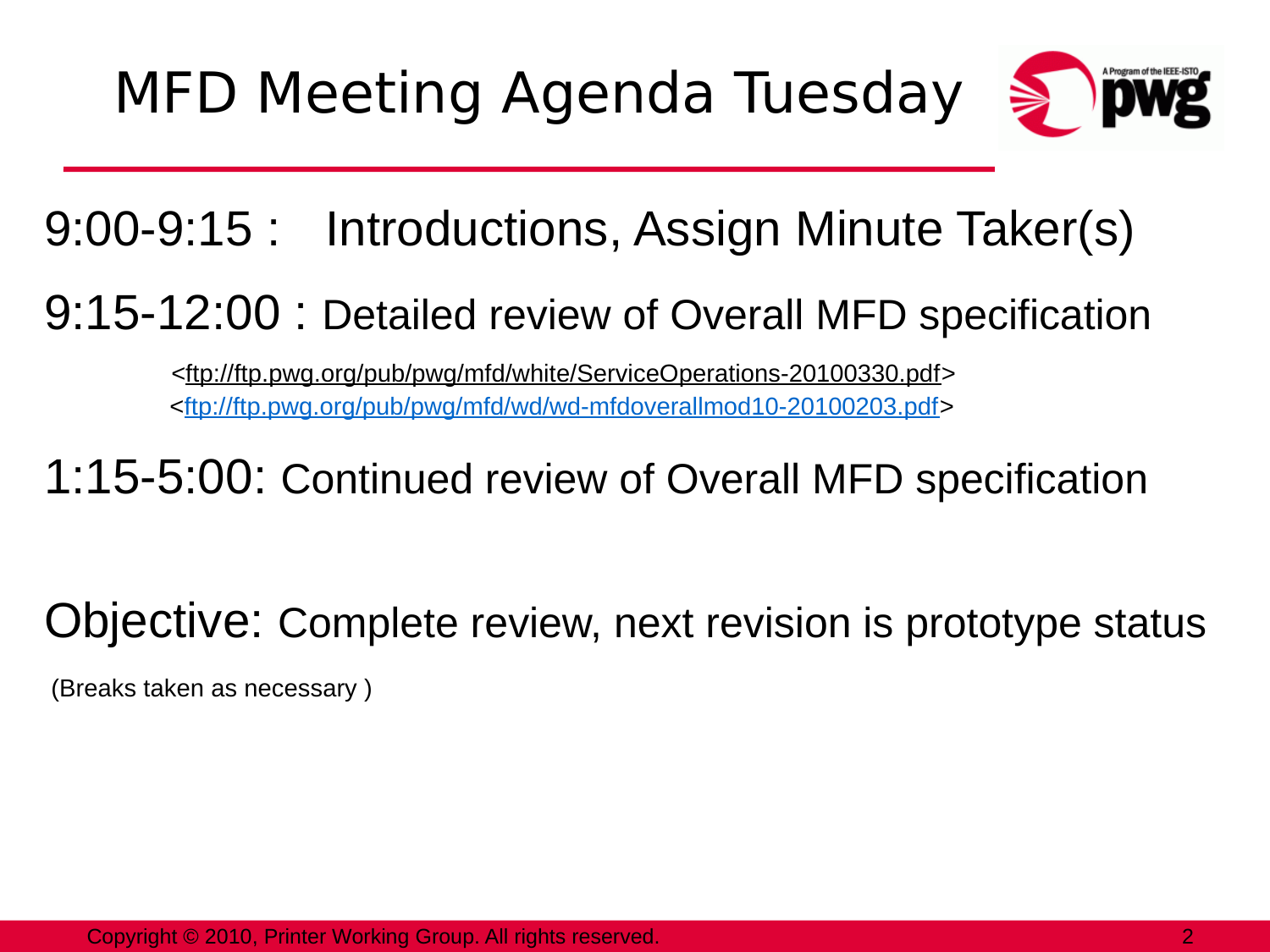

# MFD Meeting Agenda Tuesday
9:00-9:15 :	  Introductions, Assign Minute Taker(s)
9:15-12:00 : Detailed review of Overall MFD specification
	<ftp://ftp.pwg.org/pub/pwg/mfd/white/ServiceOperations-20100330.pdf>
                  <ftp://ftp.pwg.org/pub/pwg/mfd/wd/wd-mfdoverallmod10-20100203.pdf>
1:15-5:00: Continued review of Overall MFD specification
Objective: Complete review, next revision is prototype status
 (Breaks taken as necessary )

Copyright © 2010, Printer Working Group. All rights reserved.
2